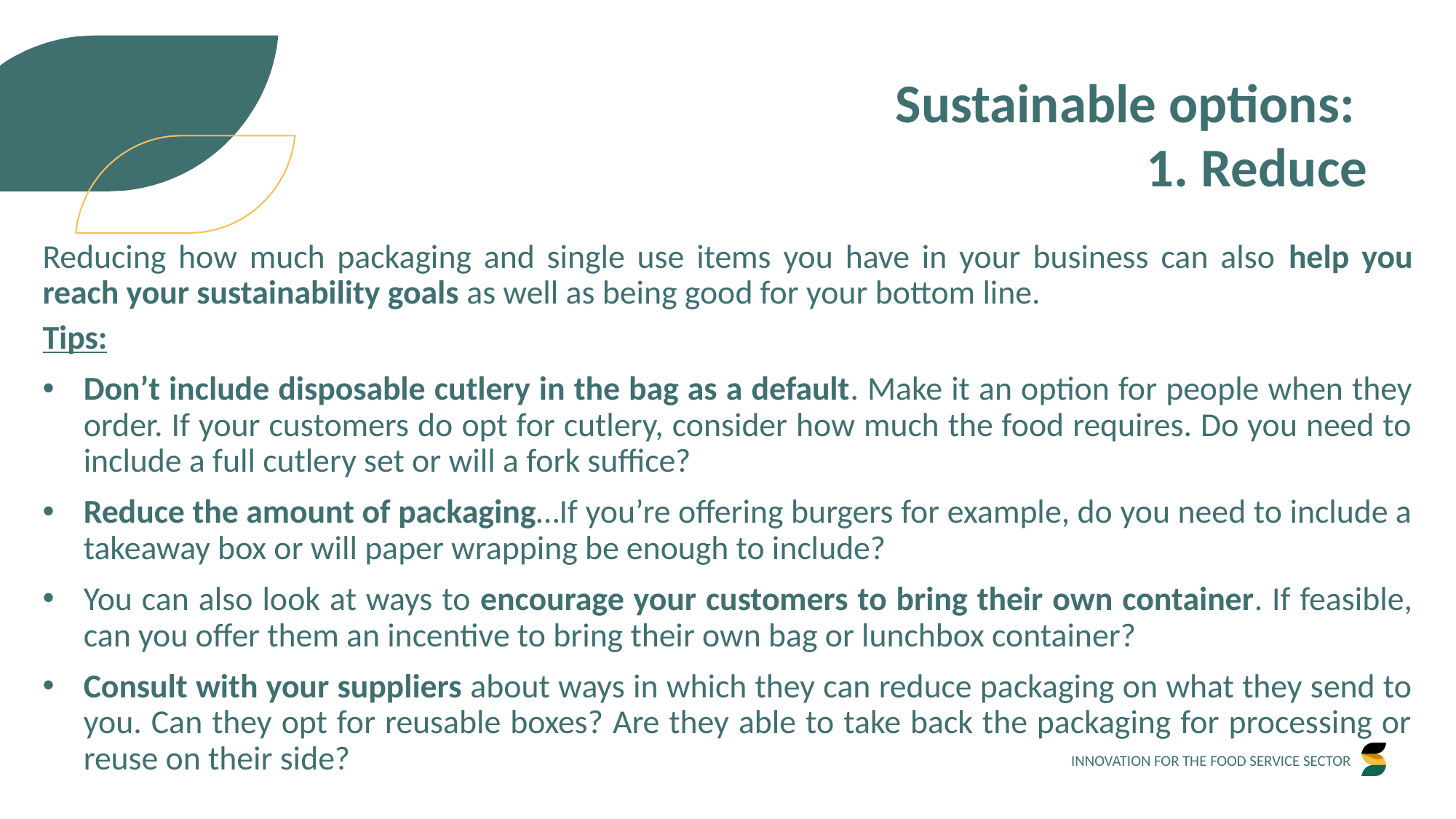

Sustainable options:
1. Reduce

Reducing how much packaging and single use items you have in your business can also help you reach your sustainability goals as well as being good for your bottom line.
Tips:
Don’t include disposable cutlery in the bag as a default. Make it an option for people when they order. If your customers do opt for cutlery, consider how much the food requires. Do you need to include a full cutlery set or will a fork suffice?
Reduce the amount of packaging…If you’re offering burgers for example, do you need to include a takeaway box or will paper wrapping be enough to include?
You can also look at ways to encourage your customers to bring their own container. If feasible, can you offer them an incentive to bring their own bag or lunchbox container?
Consult with your suppliers about ways in which they can reduce packaging on what they send to you. Can they opt for reusable boxes? Are they able to take back the packaging for processing or reuse on their side?